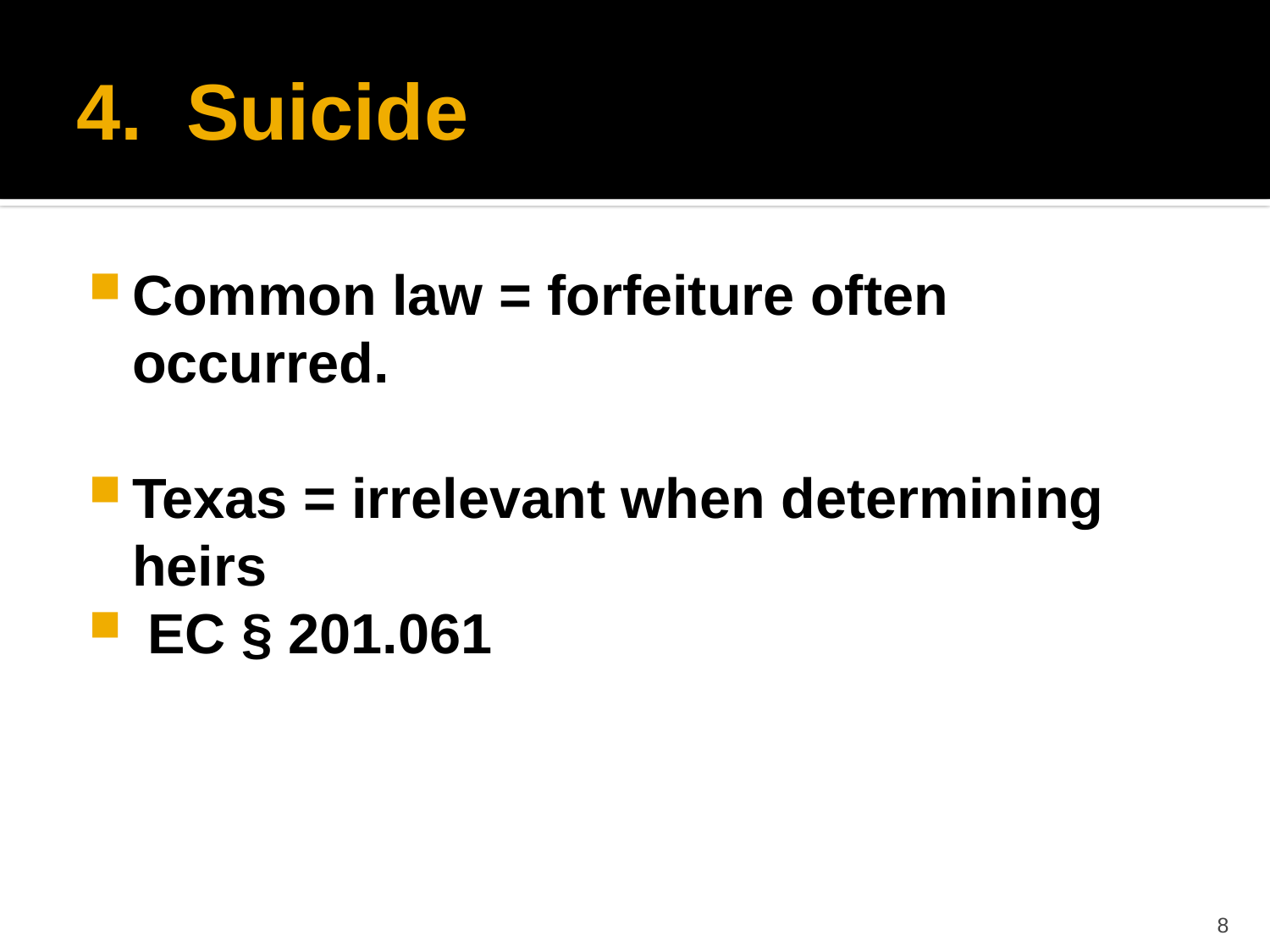

# 4.  Suicide
Common law = forfeiture often occurred.

Texas = irrelevant when determining heirs
 EC § 201.061
8